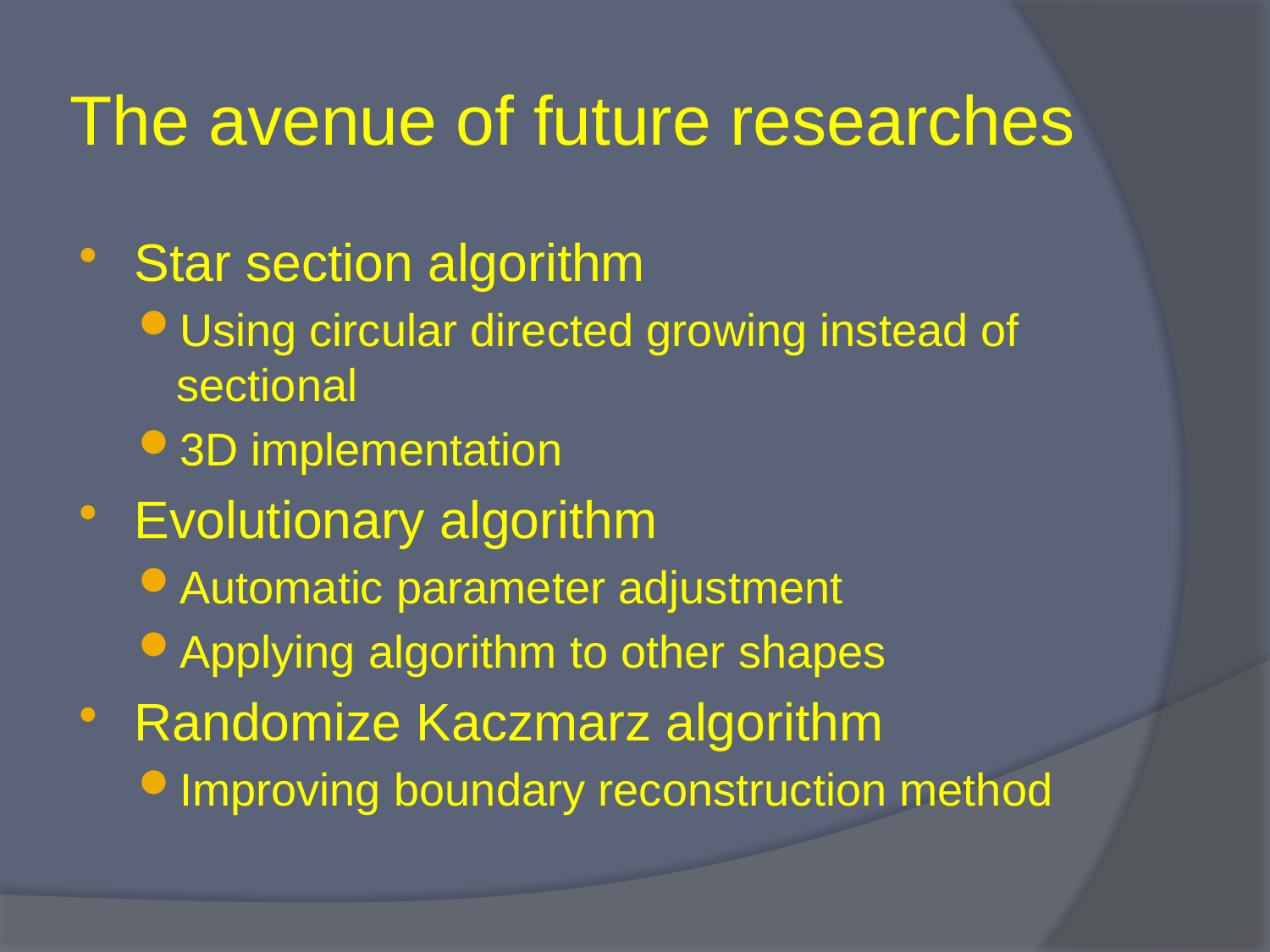

# The avenue of future researches
Star section algorithm
Using circular directed growing instead of sectional
3D implementation
Evolutionary algorithm
Automatic parameter adjustment
Applying algorithm to other shapes
Randomize Kaczmarz algorithm
Improving boundary reconstruction method